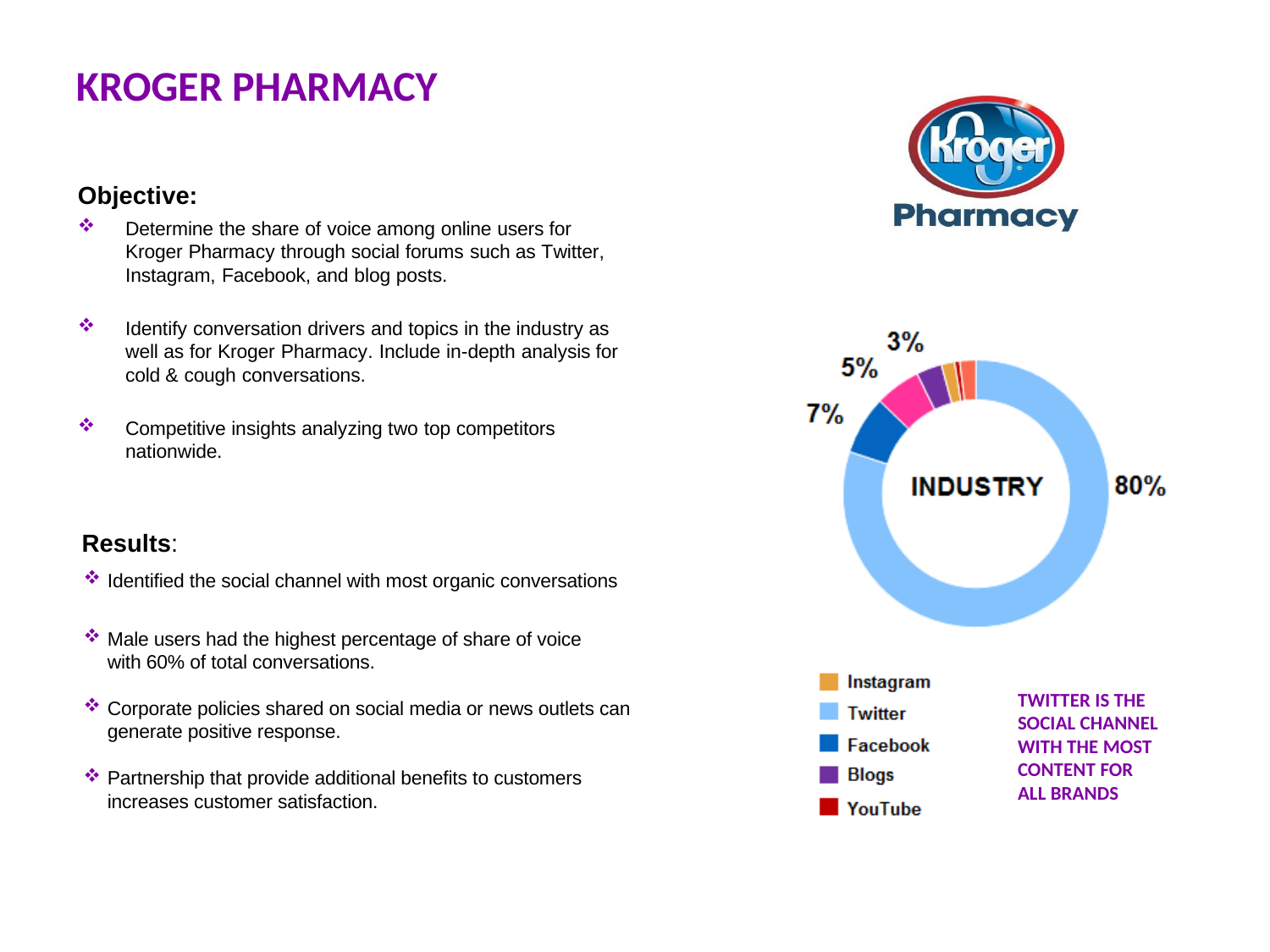

KROGER PHARMACY

Objective:
Determine the share of voice among online users for Kroger Pharmacy through social forums such as Twitter, Instagram, Facebook, and blog posts.
Identify conversation drivers and topics in the industry as well as for Kroger Pharmacy. Include in-depth analysis for cold & cough conversations.
Competitive insights analyzing two top competitors nationwide.

Results:
Identified the social channel with most organic conversations
Male users had the highest percentage of share of voice
with 60% of total conversations.
Corporate policies shared on social media or news outlets can generate positive response.
Partnership that provide additional benefits to customers increases customer satisfaction.

TWITTER IS THE SOCIAL CHANNEL WITH THE MOST CONTENT FOR
ALL BRANDS